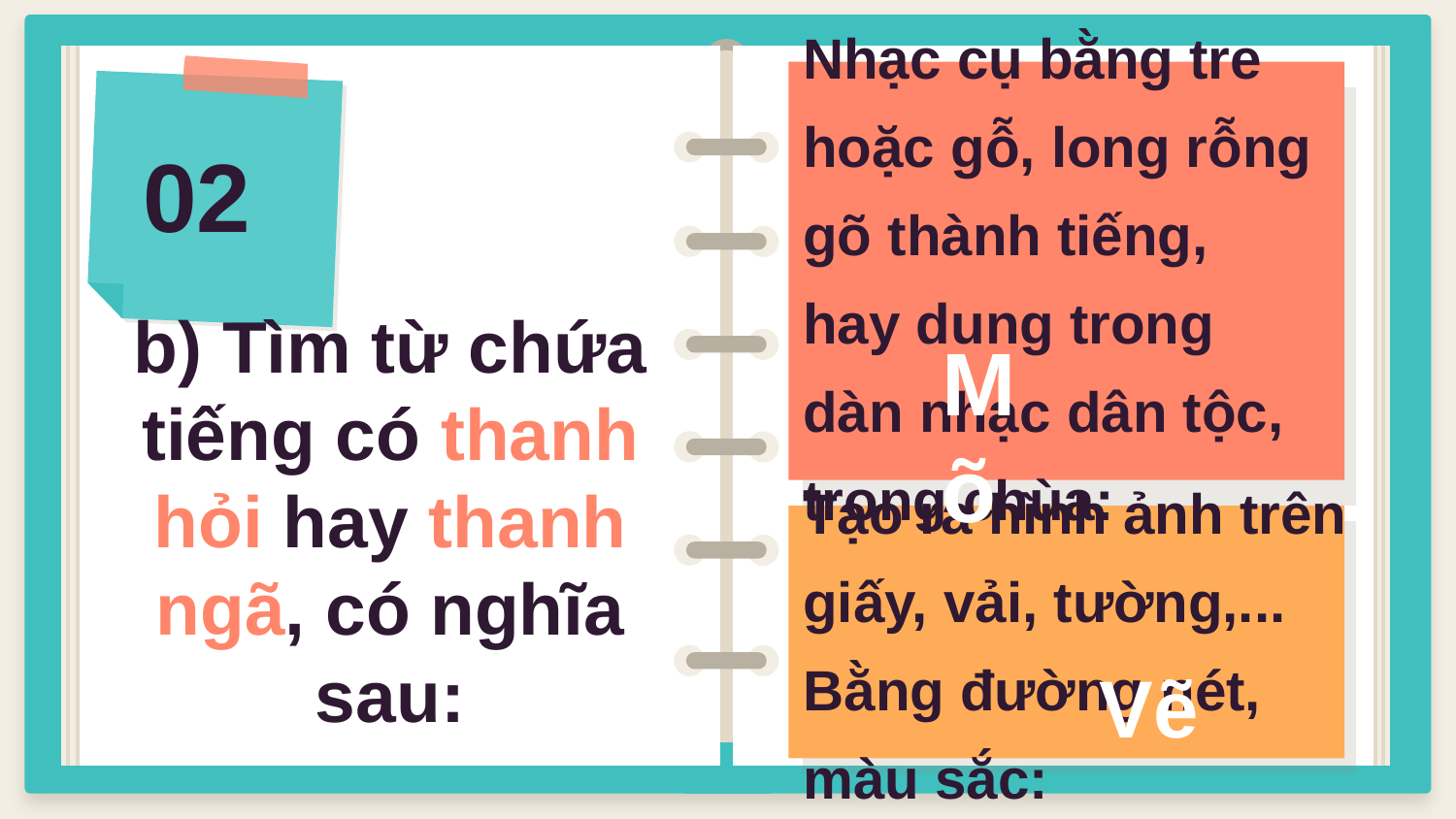

Nhạc cụ bằng tre hoặc gỗ, long rỗng gõ thành tiếng, hay dung trong dàn nhạc dân tộc, trong chùa:
02
# b) Tìm từ chứa tiếng có thanh hỏi hay thanh ngã, có nghĩa sau:
Mõ

Tạo ra hình ảnh trên giấy, vải, tường,... Bằng đường nét, màu sắc:
Vẽ